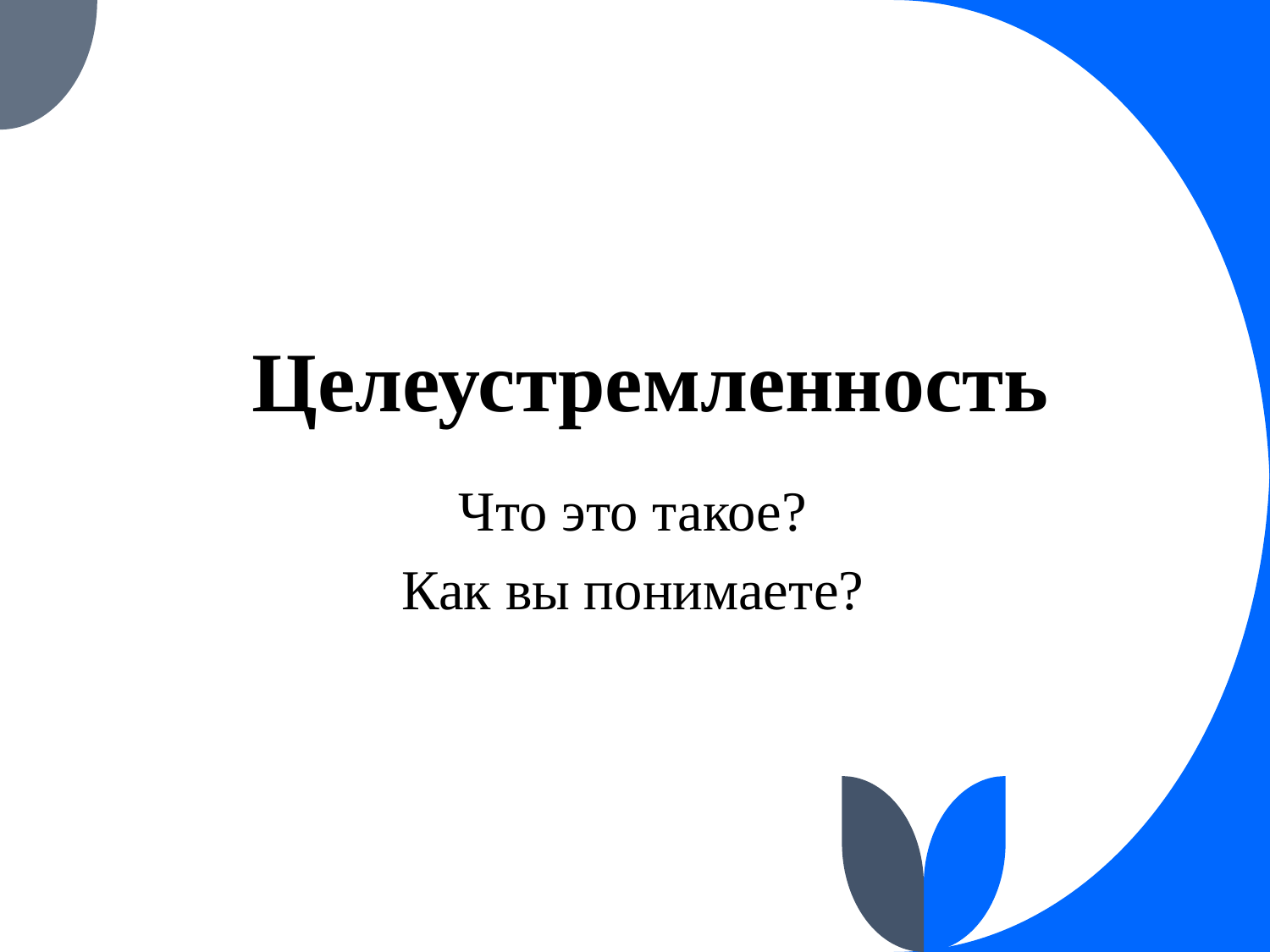

# Целеустремленность
Что это такое?
Как вы понимаете?